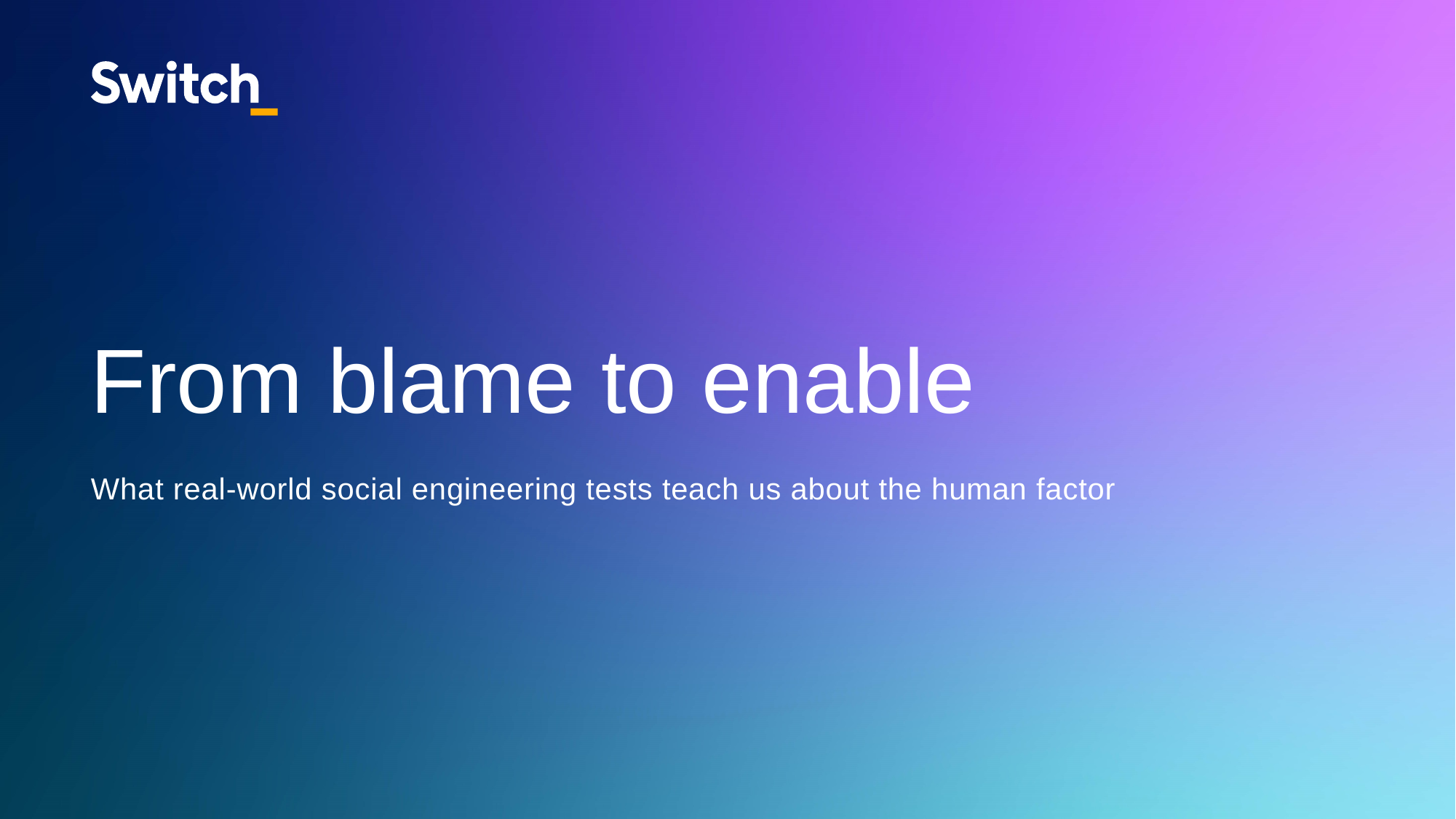

# From blame to enable
What real-world social engineering tests teach us about the human factor